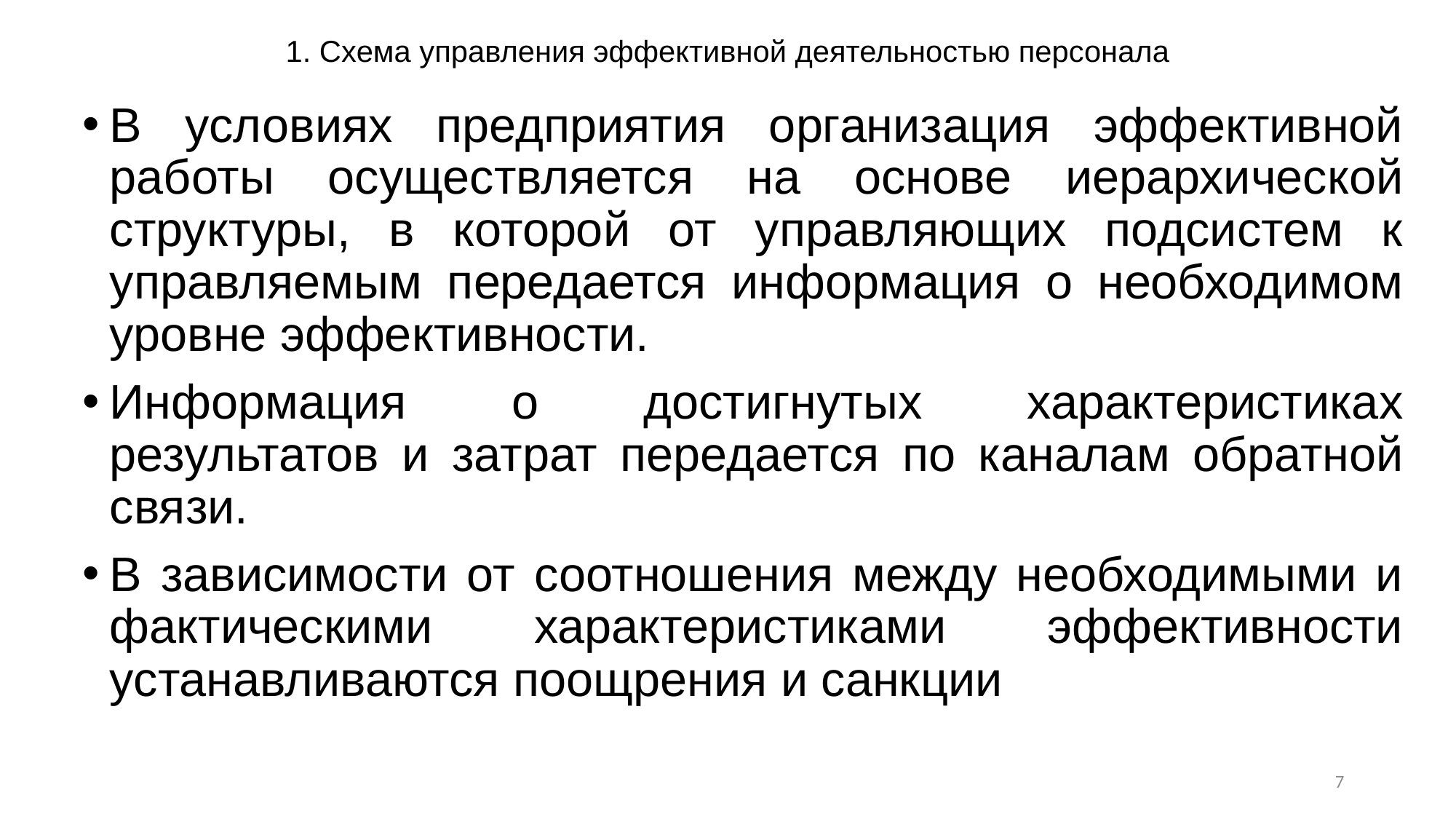

# 1. Схема управления эффективной деятельностью персонала
В условиях предприятия организация эффективной работы осуществляется на основе иерархической структуры, в которой от управляющих подсистем к управляемым передается информация о необходимом уровне эффективности.
Информация о достигнутых характеристиках результатов и затрат передается по каналам обратной связи.
В зависимости от соотношения между необходимыми и фактическими характеристиками эффективности устанавливаются поощрения и санкции
7